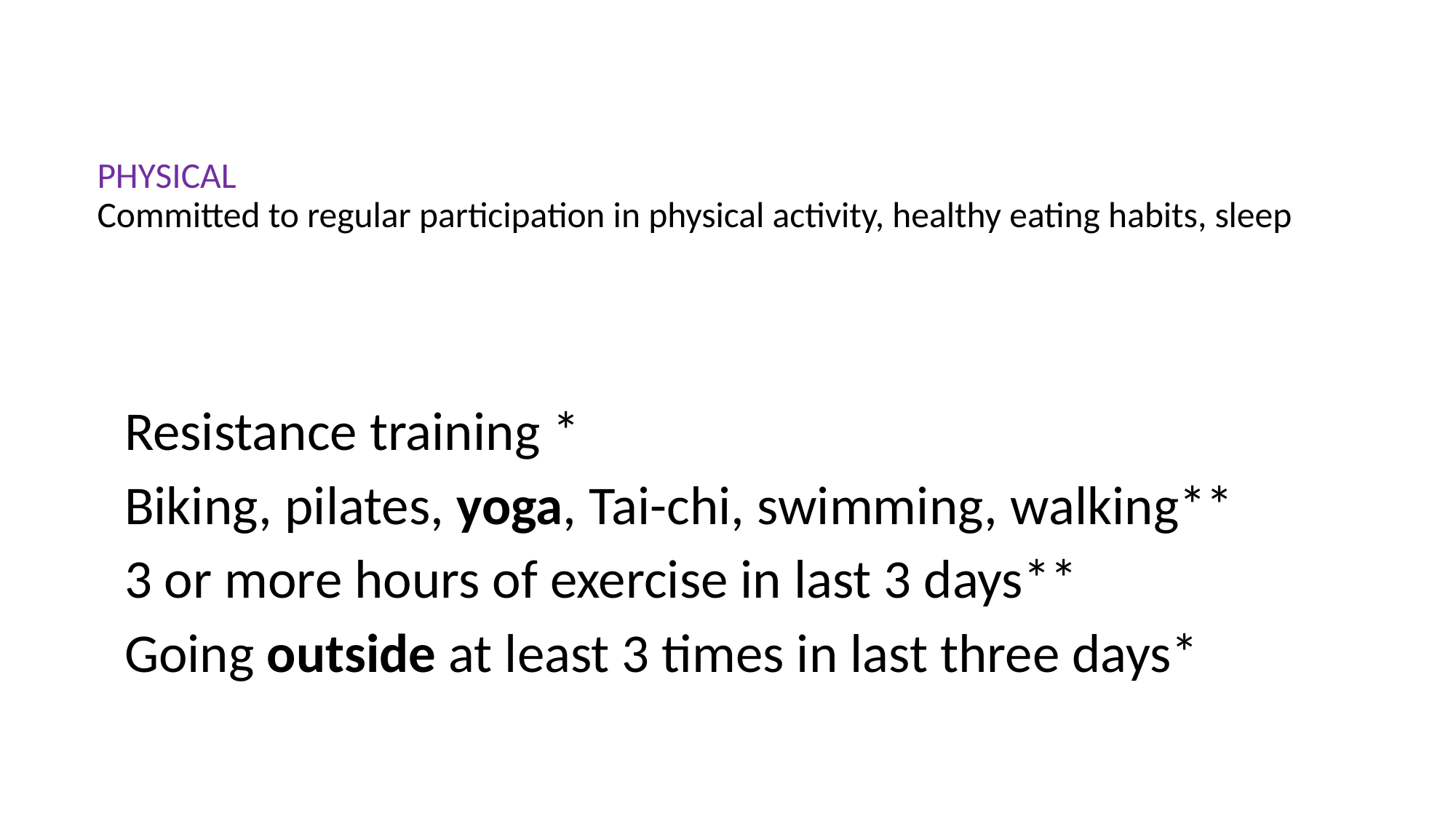

# PHYSICAL Committed to regular participation in physical activity, healthy eating habits, sleep
Resistance training *
Biking, pilates, yoga, Tai-chi, swimming, walking**
3 or more hours of exercise in last 3 days**
Going outside at least 3 times in last three days*